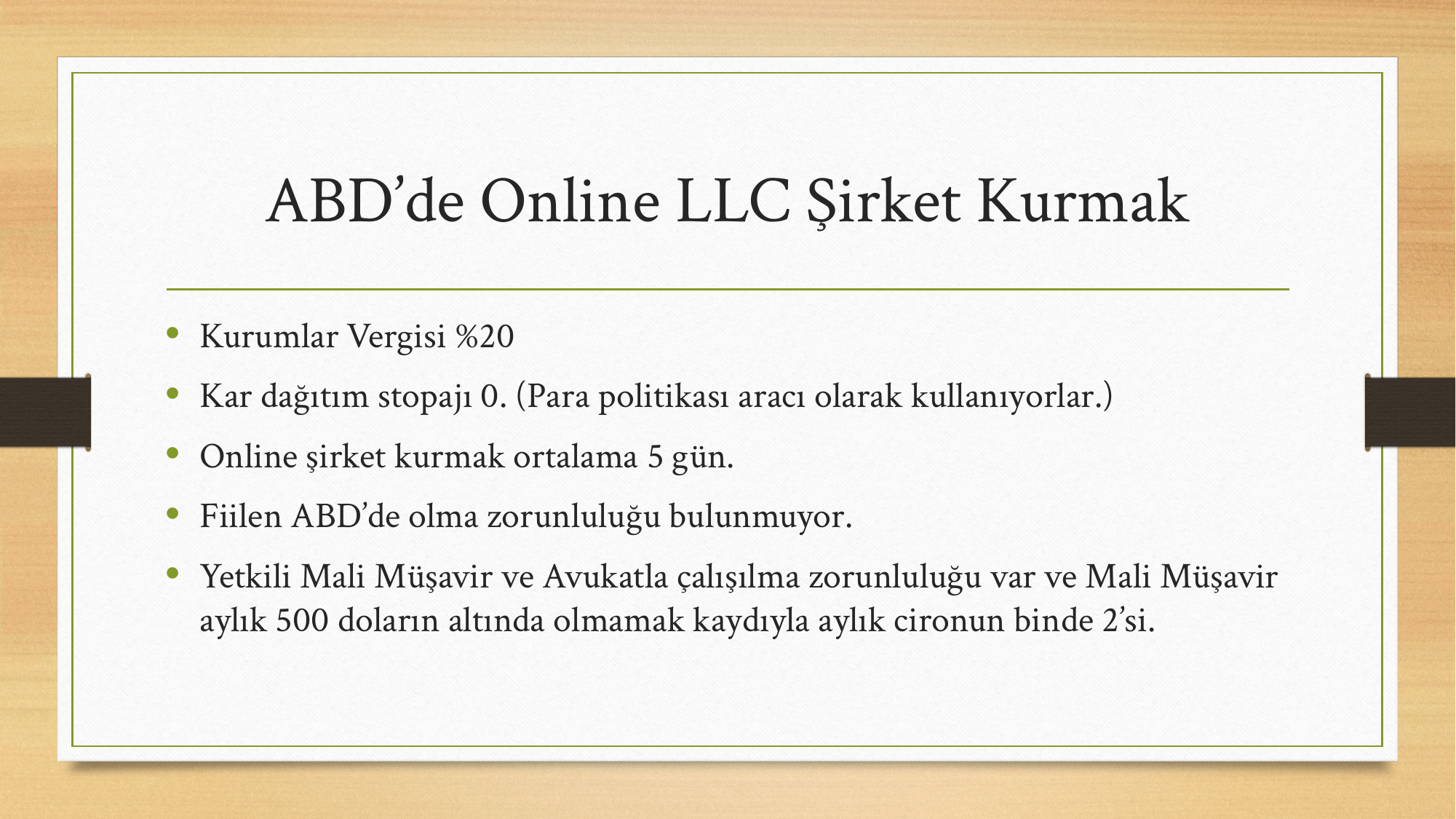

# ABD’de Online LLC Şirket Kurmak
Kurumlar Vergisi %20
Kar dağıtım stopajı 0. (Para politikası aracı olarak kullanıyorlar.)
Online şirket kurmak ortalama 5 gün.
Fiilen ABD’de olma zorunluluğu bulunmuyor.
Yetkili Mali Müşavir ve Avukatla çalışılma zorunluluğu var ve Mali Müşavir aylık 500 doların altında olmamak kaydıyla aylık cironun binde 2’si.